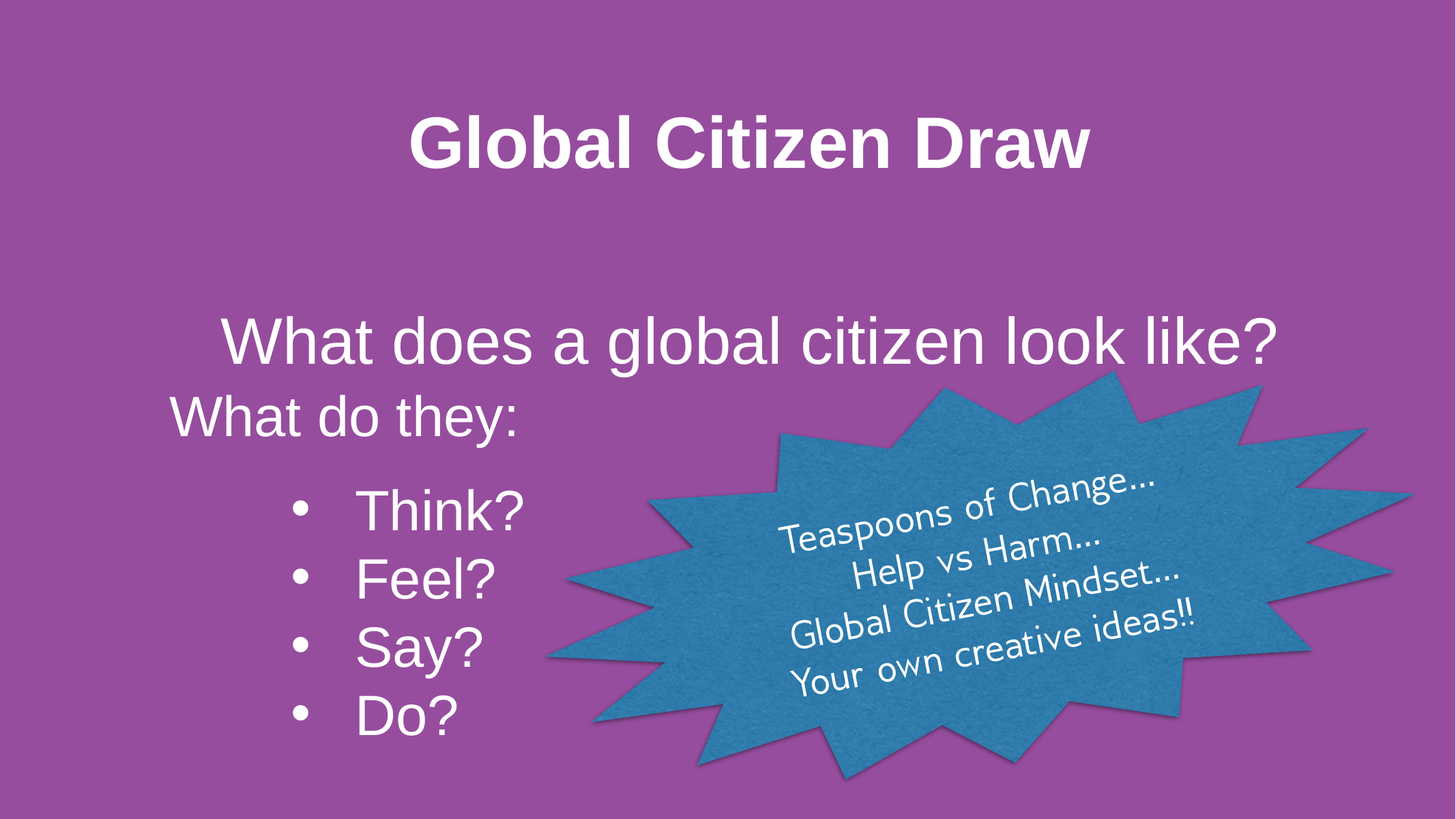

Global Citizen Draw

What does a global citizen look like?
What do they:
Teaspoons of Change…
Help vs Harm…
Global Citizen Mindset…
Your own creative ideas!!
Think?
Feel?
Say?
Do?